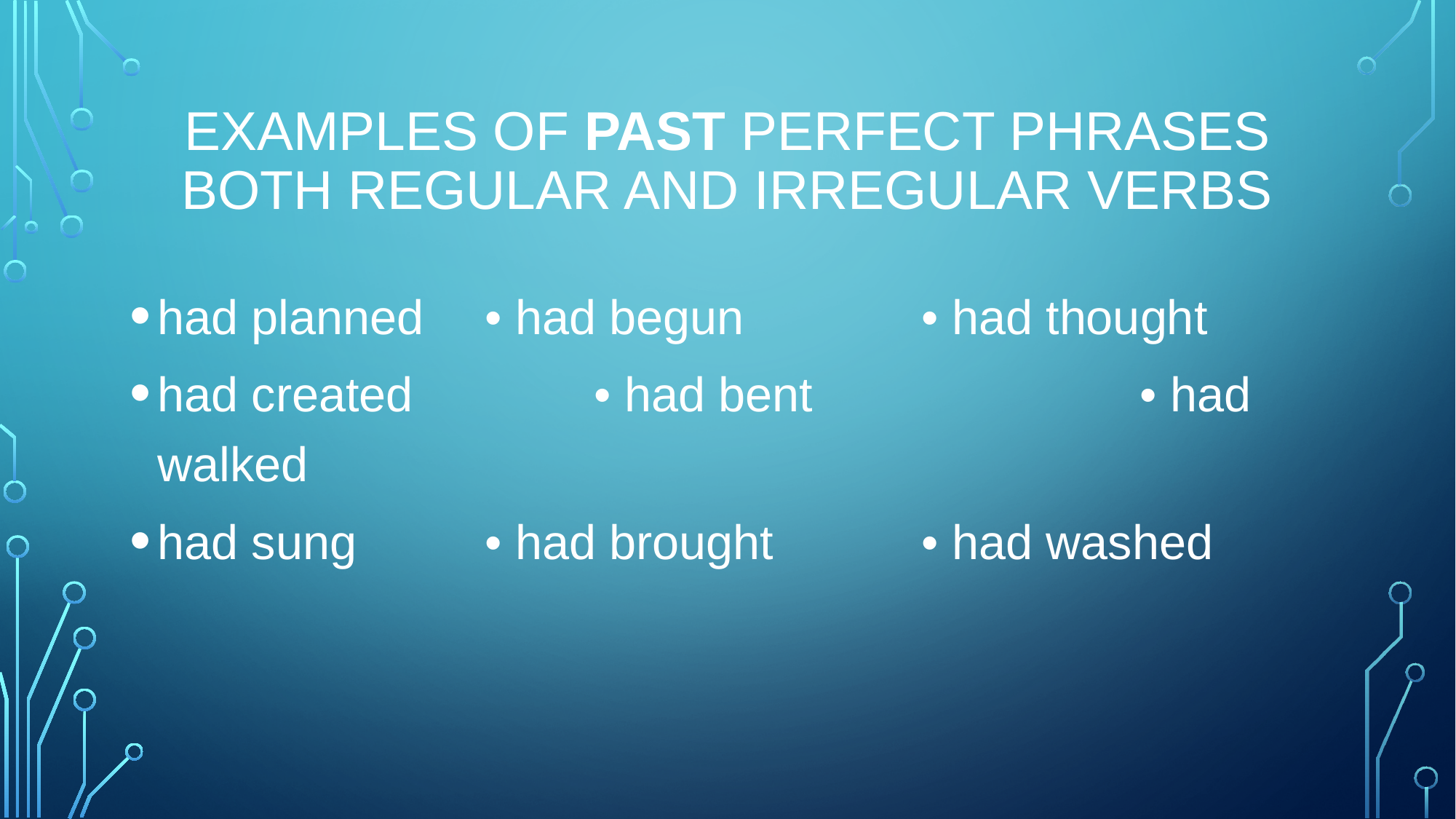

# Examples of Past perfect phrases both regular and irregular verbs
had planned	• had begun		• had thought
had created		• had bent			• had walked
had sung		• had brought		• had washed